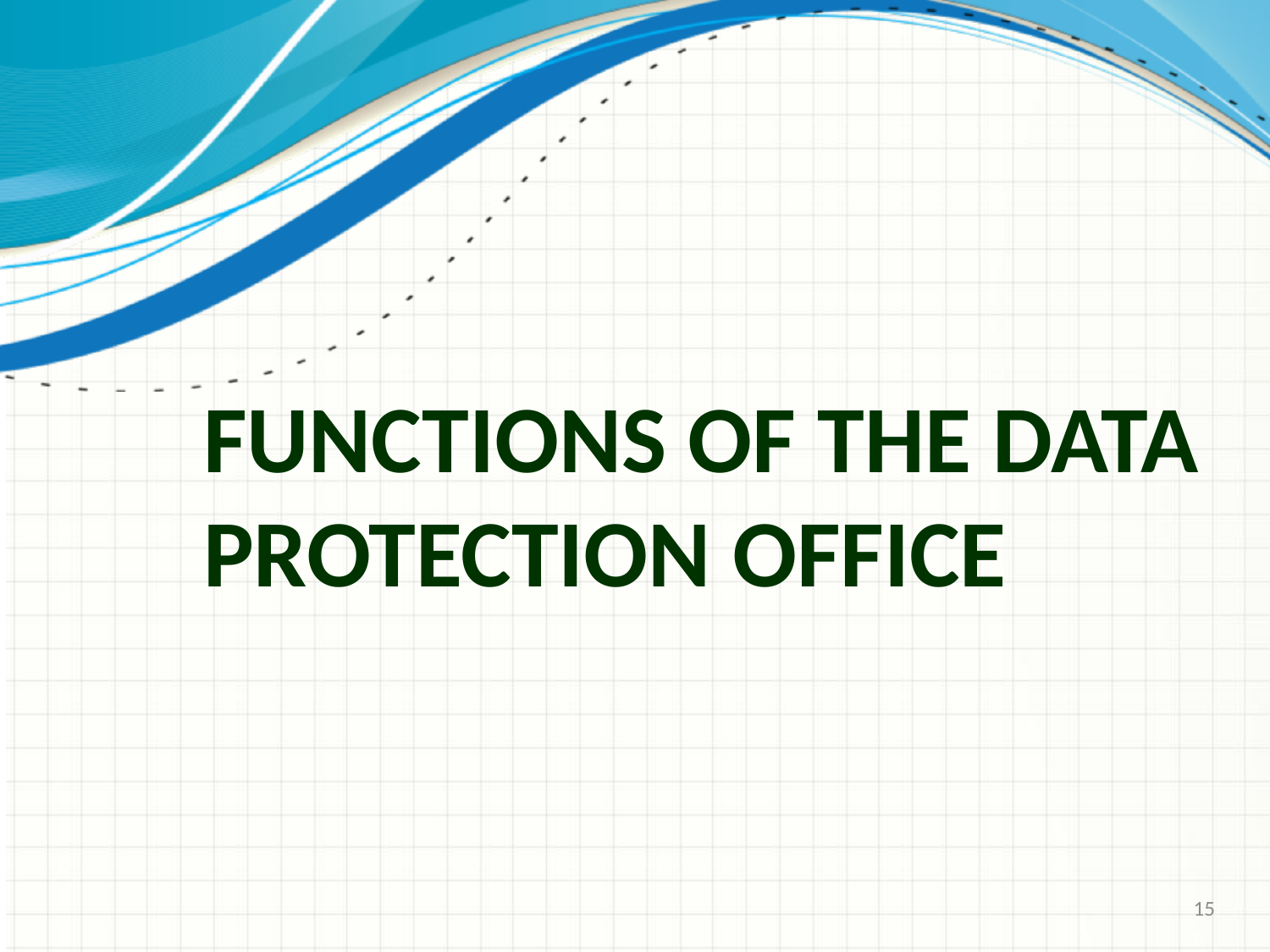

# Functions of the data protection office
15